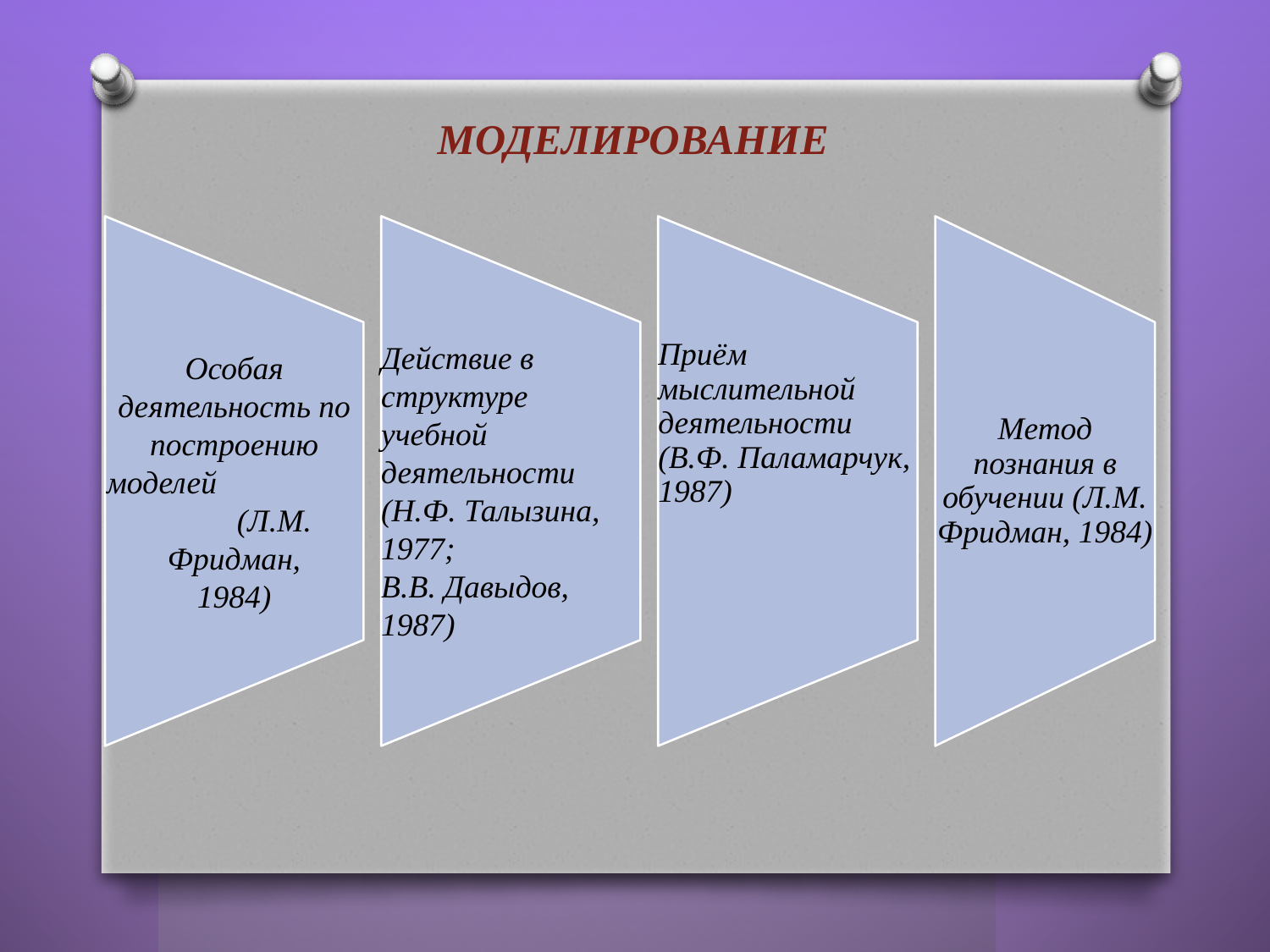

МОДЕЛИРОВАНИЕ
Особая деятельность по построению моделей                             (Л.М. Фридман,
1984)
Действие в структуре учебной деятельности (Н.Ф. Талызина, 1977;
В.В. Давыдов, 1987)

Приём мыслительной деятельности (В.Ф. Паламарчук, 1987)

Метод познания в обучении (Л.М. Фридман, 1984)